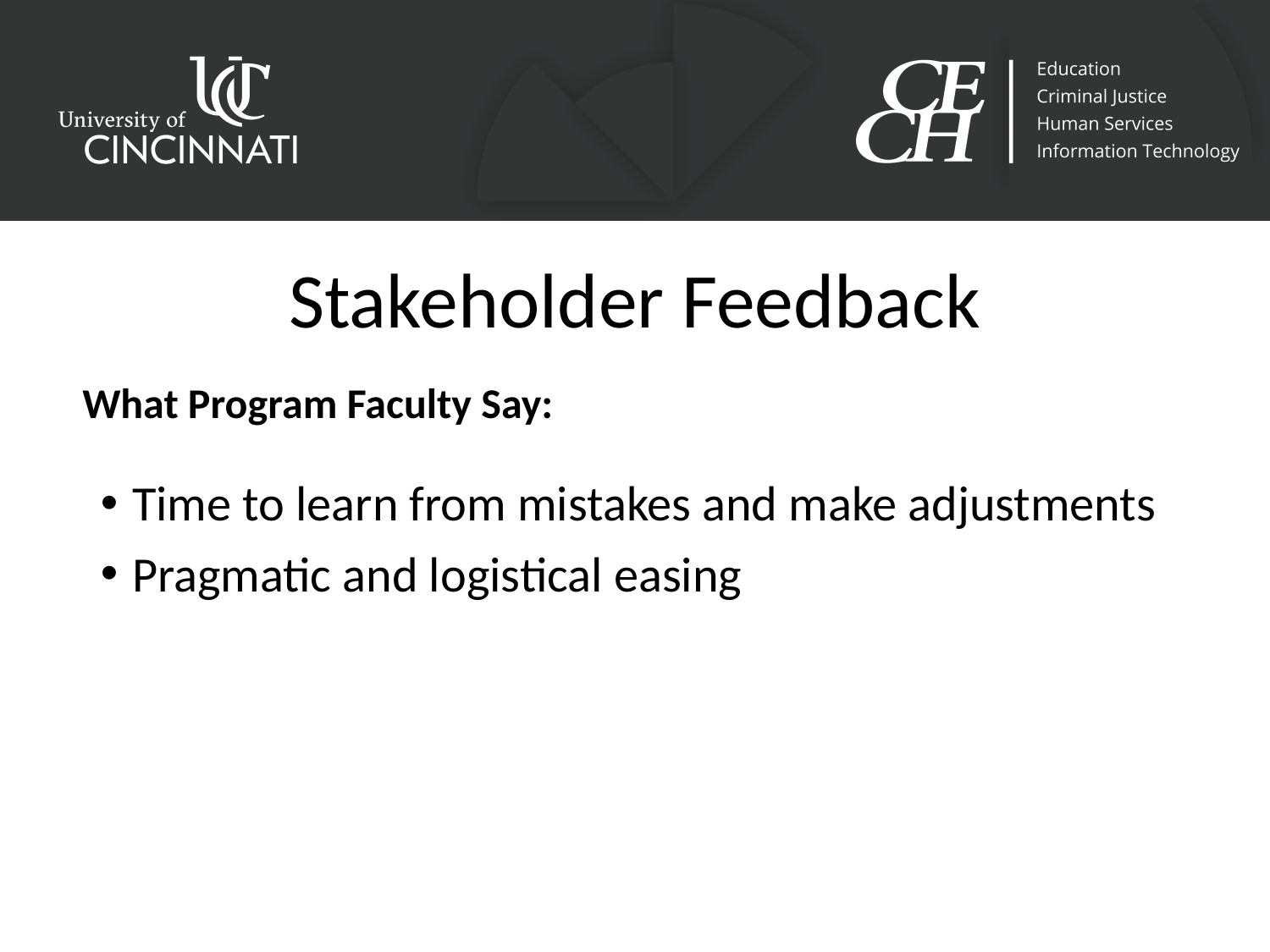

# Stakeholder Feedback
What Program Faculty Say:
Time to learn from mistakes and make adjustments
Pragmatic and logistical easing